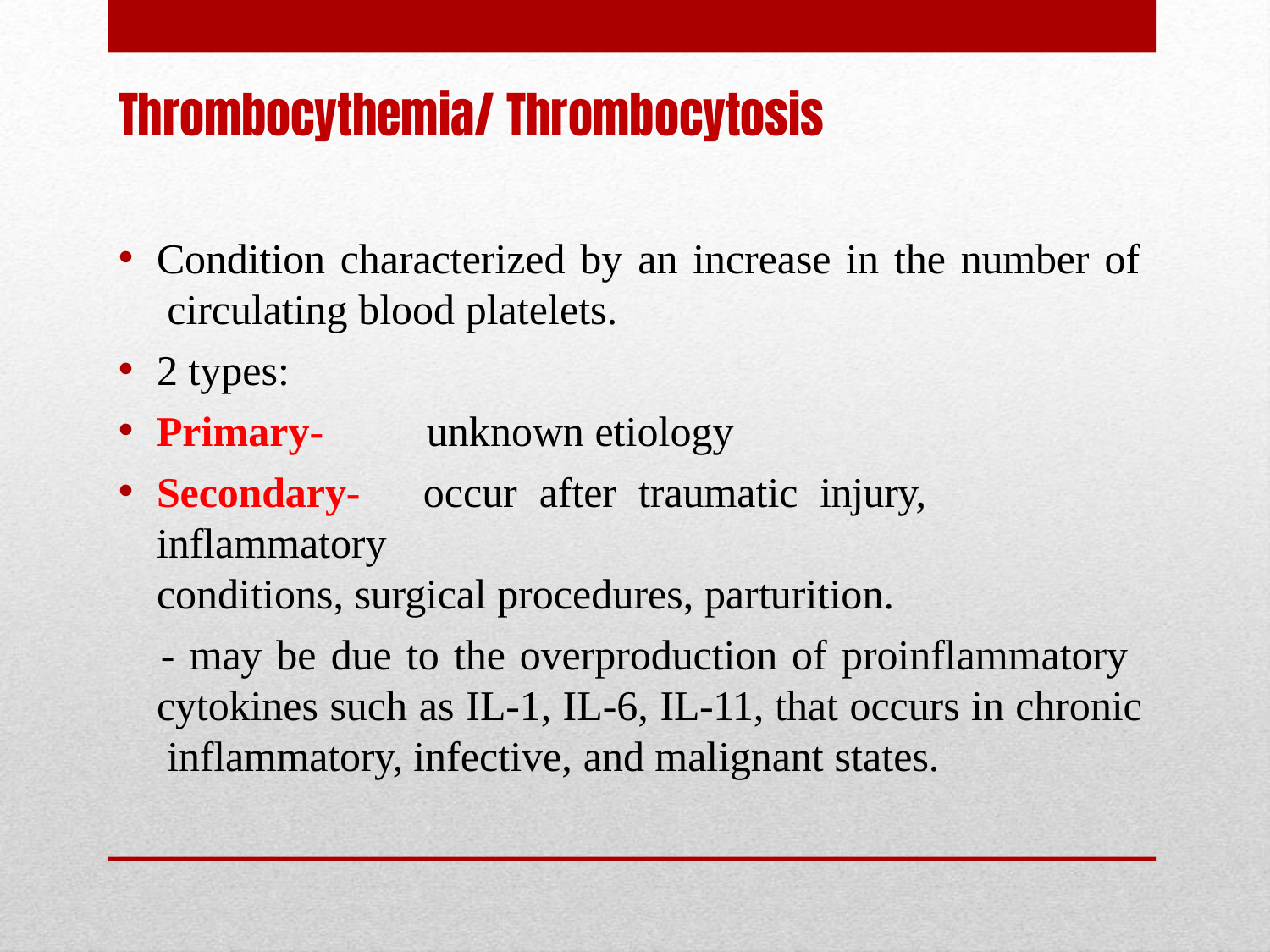

# Thrombocythemia/ Thrombocytosis
Condition characterized by an increase in the number of  circulating blood platelets.
2 types:
Primary-	unknown etiology
Secondary-	occur	after	traumatic	injury,	inflammatory
conditions, surgical procedures, parturition.
- may be due to the overproduction of proinflammatory  cytokines such as IL-1, IL-6, IL-11, that occurs in chronic  inflammatory, infective, and malignant states.